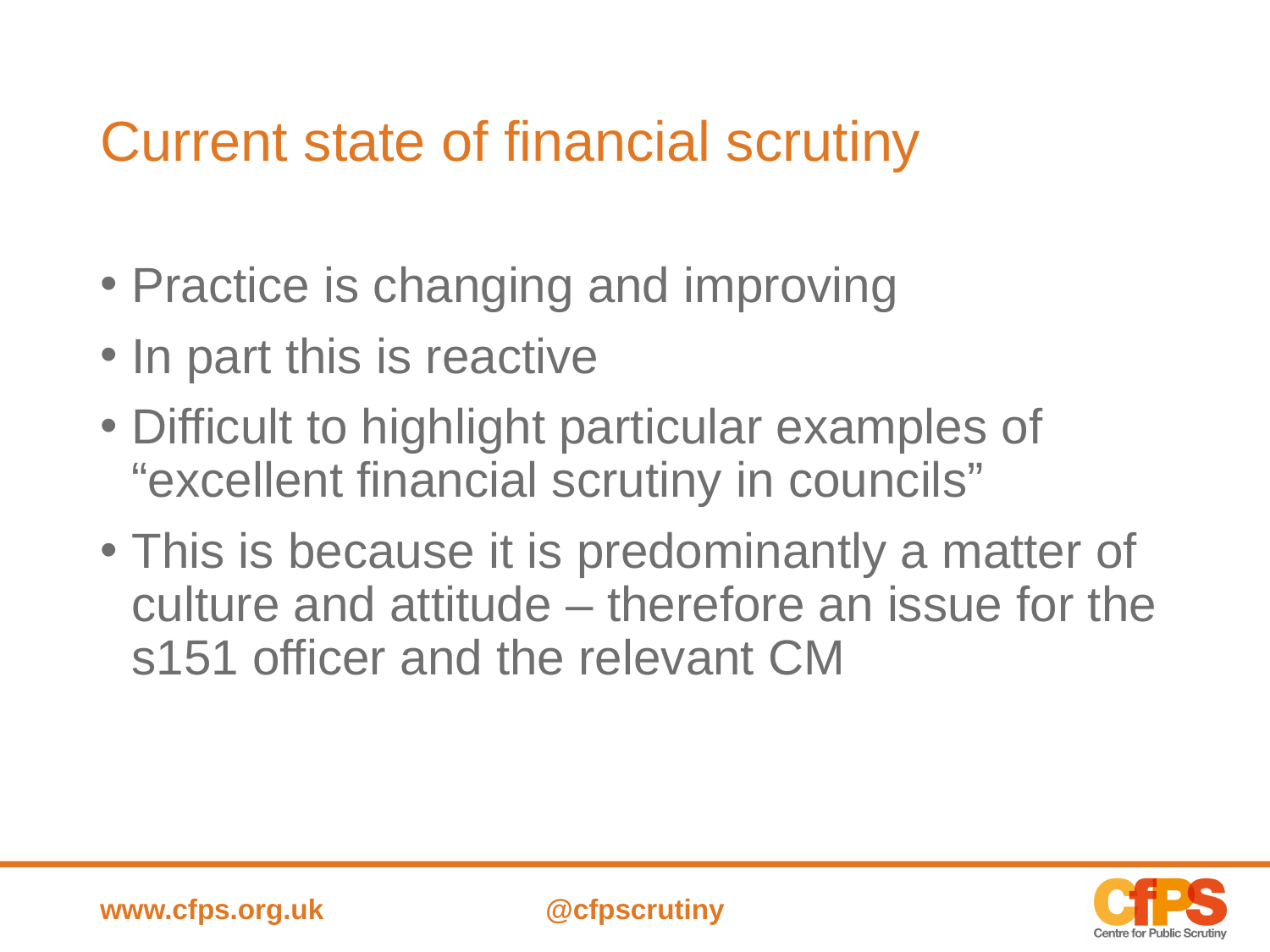

# Current state of financial scrutiny
Practice is changing and improving
In part this is reactive
Difficult to highlight particular examples of “excellent financial scrutiny in councils”
This is because it is predominantly a matter of culture and attitude – therefore an issue for the s151 officer and the relevant CM

www.cfps.org.uk
@cfpscrutiny